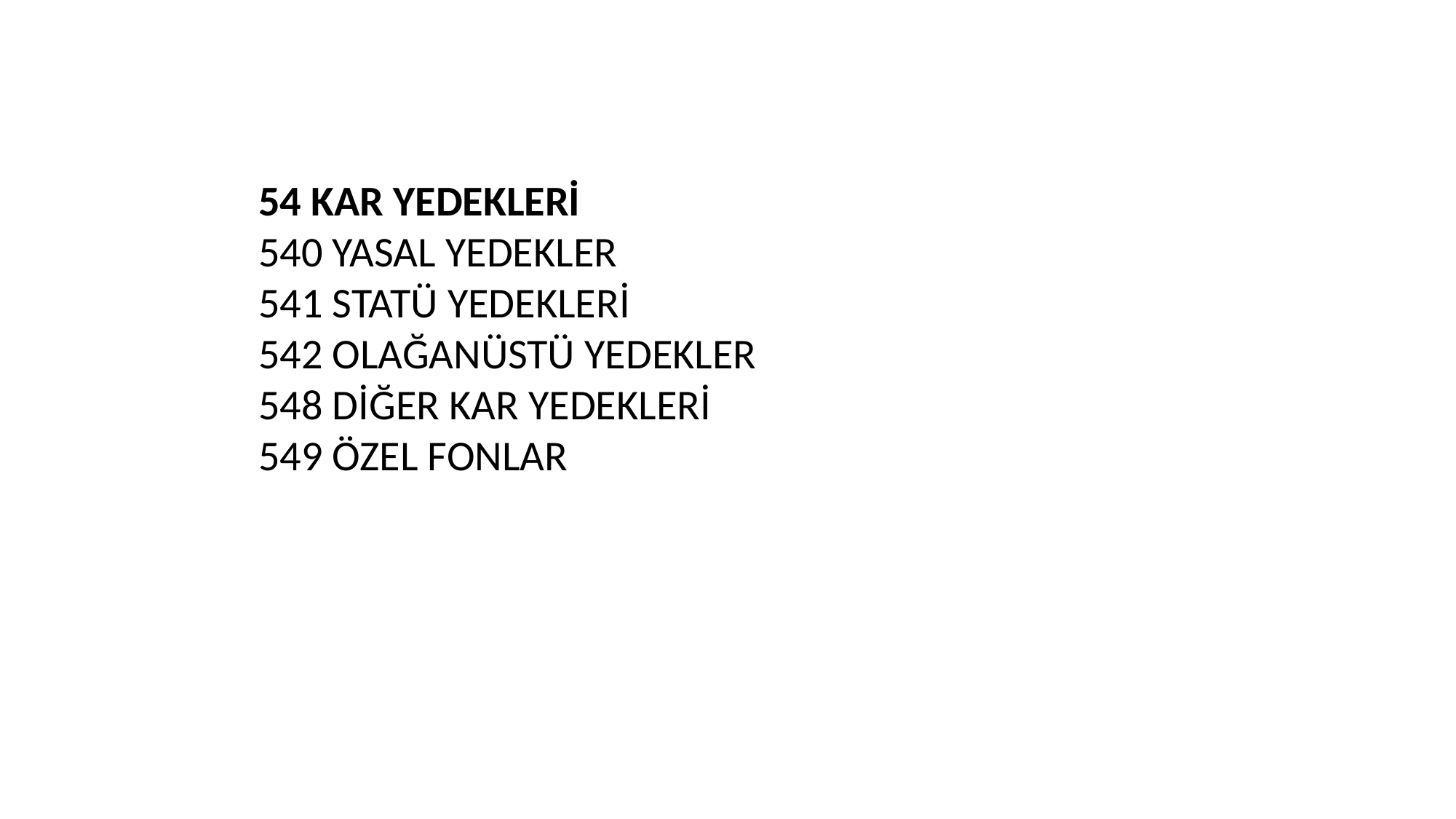

54 KAR YEDEKLERİ
540 YASAL YEDEKLER
541 STATÜ YEDEKLERİ
542 OLAĞANÜSTÜ YEDEKLER
548 DİĞER KAR YEDEKLERİ
549 ÖZEL FONLAR